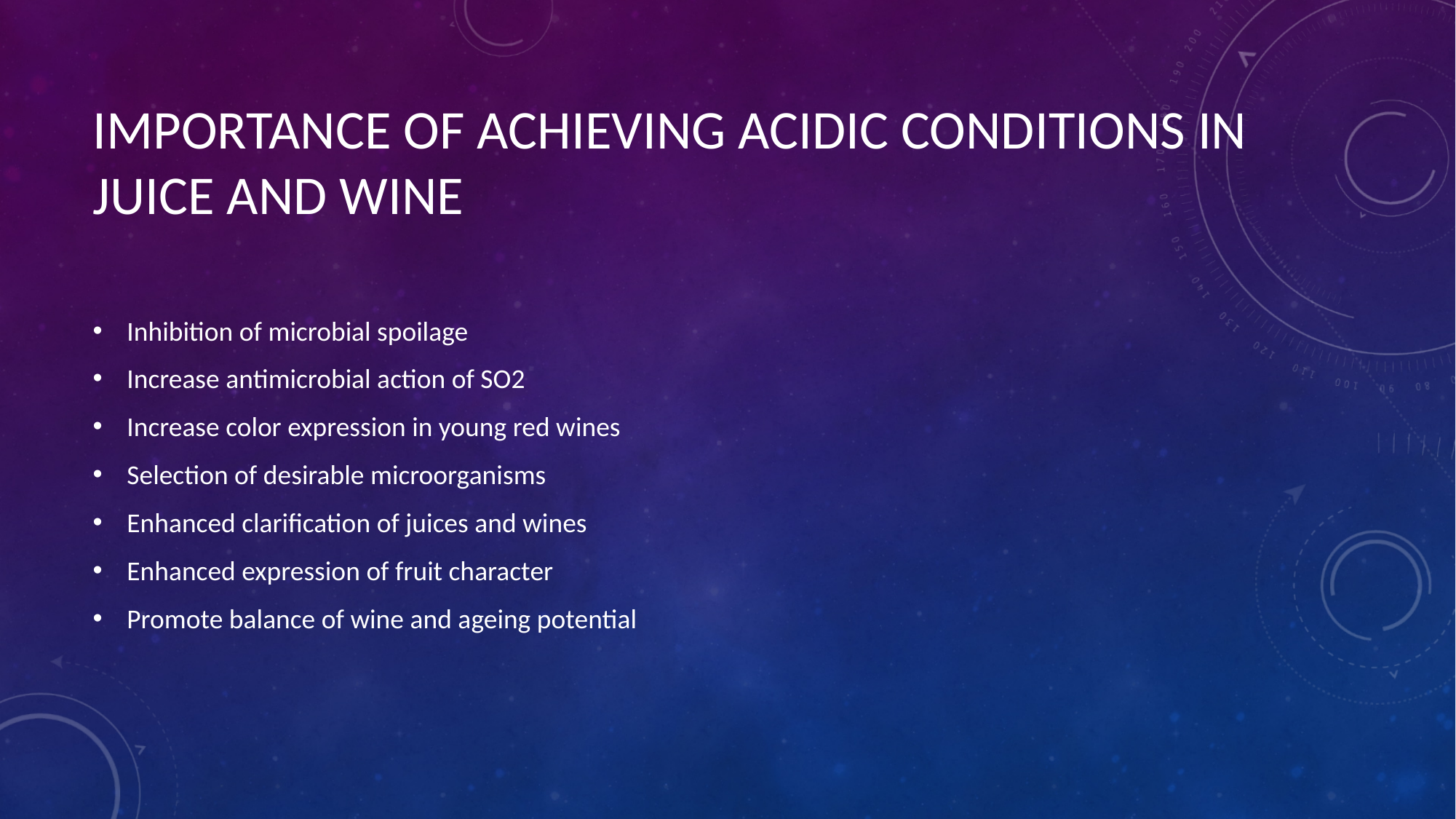

# Importance of achieving acidic conditions in juice and wine
Inhibition of microbial spoilage
Increase antimicrobial action of SO2
Increase color expression in young red wines
Selection of desirable microorganisms
Enhanced clarification of juices and wines
Enhanced expression of fruit character
Promote balance of wine and ageing potential